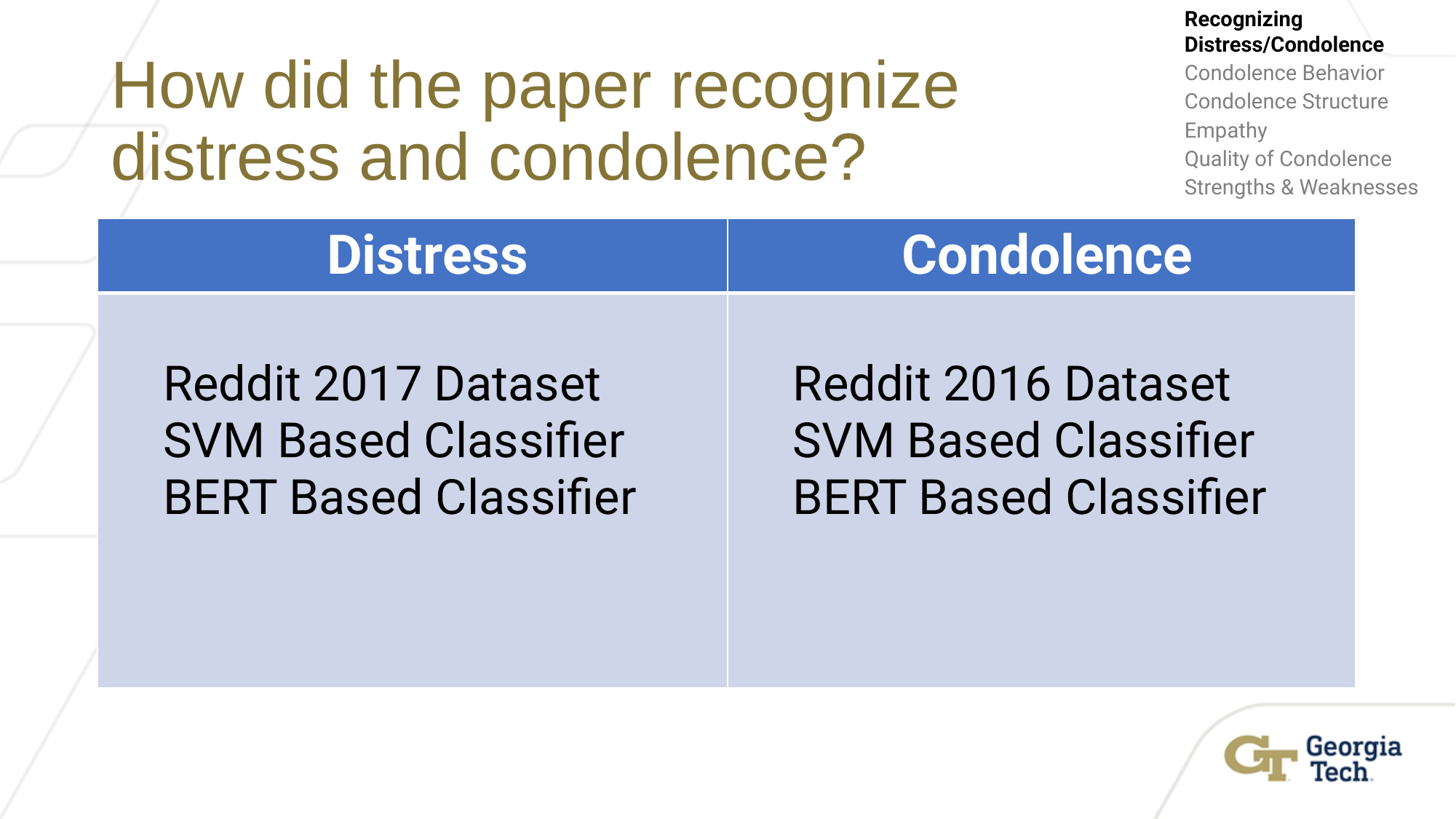

Recognizing Distress/Condolence
Condolence Behavior
Condolence Structure
Empathy
Quality of Condolence
Strengths & Weaknesses
# How did the paper recognize distress and condolence?
| Distress | Condolence |
| --- | --- |
| Reddit 2017 Dataset SVM Based Classifier  BERT Based Classifier | Reddit 2016 Dataset SVM Based Classifier  BERT Based Classifier |